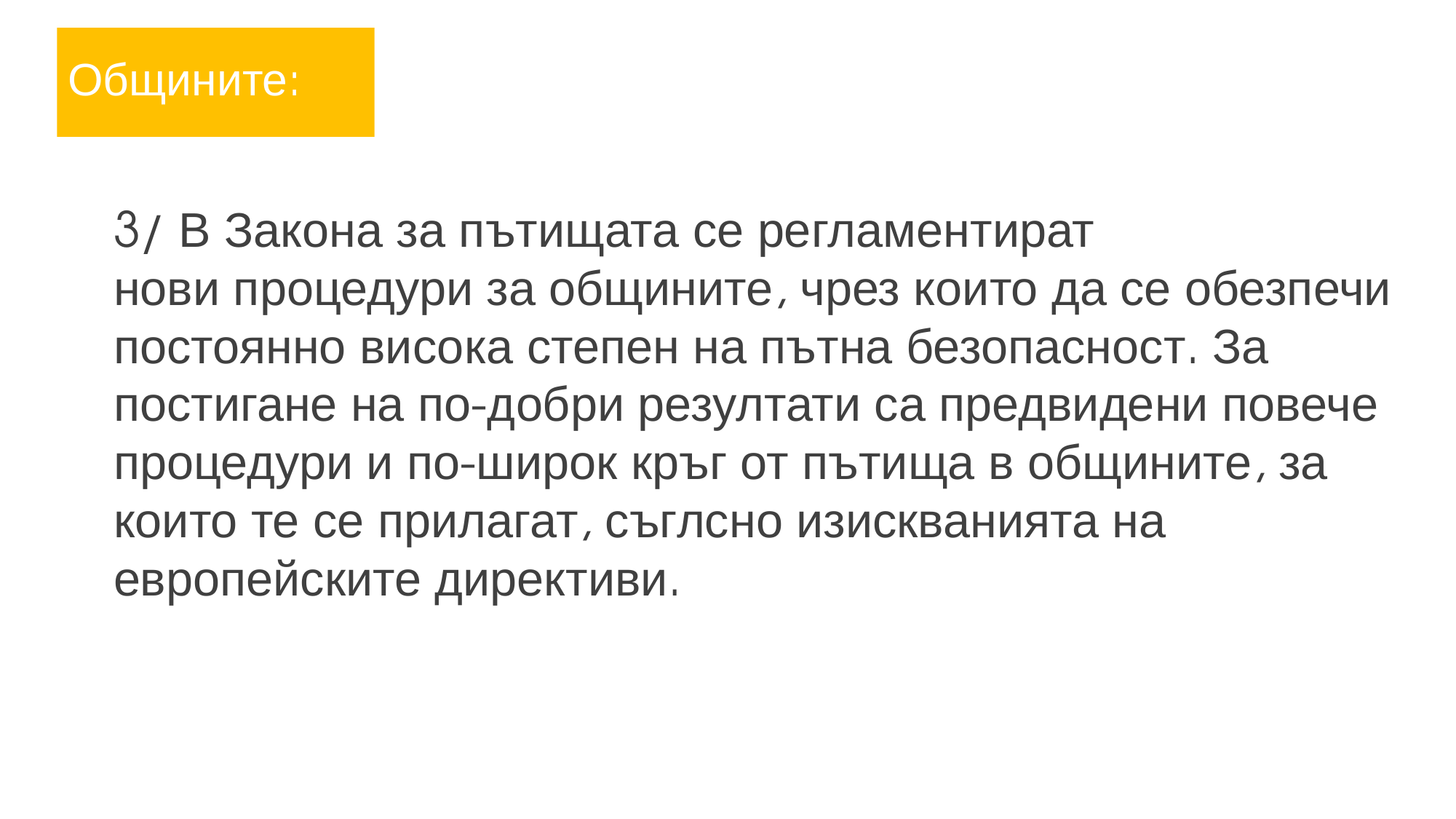

Общините:
3/ В Закона за пътищата се регламентират
нови процедури за общините, чрез които да се обезпечи постоянно висока степен на пътна безопасност. За постигане на по-добри резултати са предвидени повече процедури и по-широк кръг от пътища в общините, за които те се прилагат, съглсно изискванията на европейските директиви.